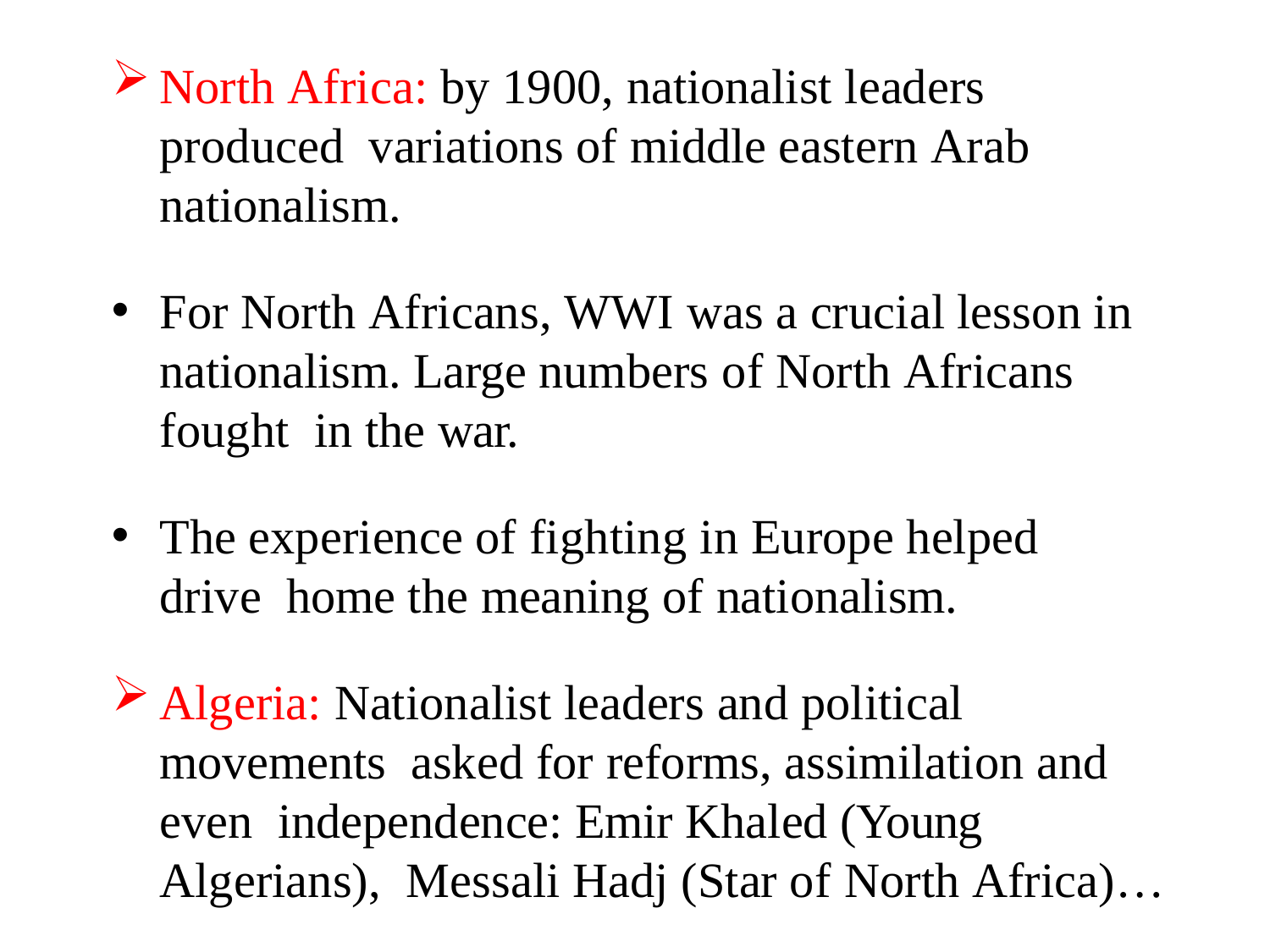

North Africa: by 1900, nationalist leaders produced  variations of middle eastern Arab nationalism.
For North Africans, WWI was a crucial lesson in  nationalism. Large numbers of North Africans fought  in the war.
The experience of fighting in Europe helped drive  home the meaning of nationalism.
Algeria: Nationalist leaders and political movements  asked for reforms, assimilation and even  independence: Emir Khaled (Young Algerians),  Messali Hadj (Star of North Africa)…